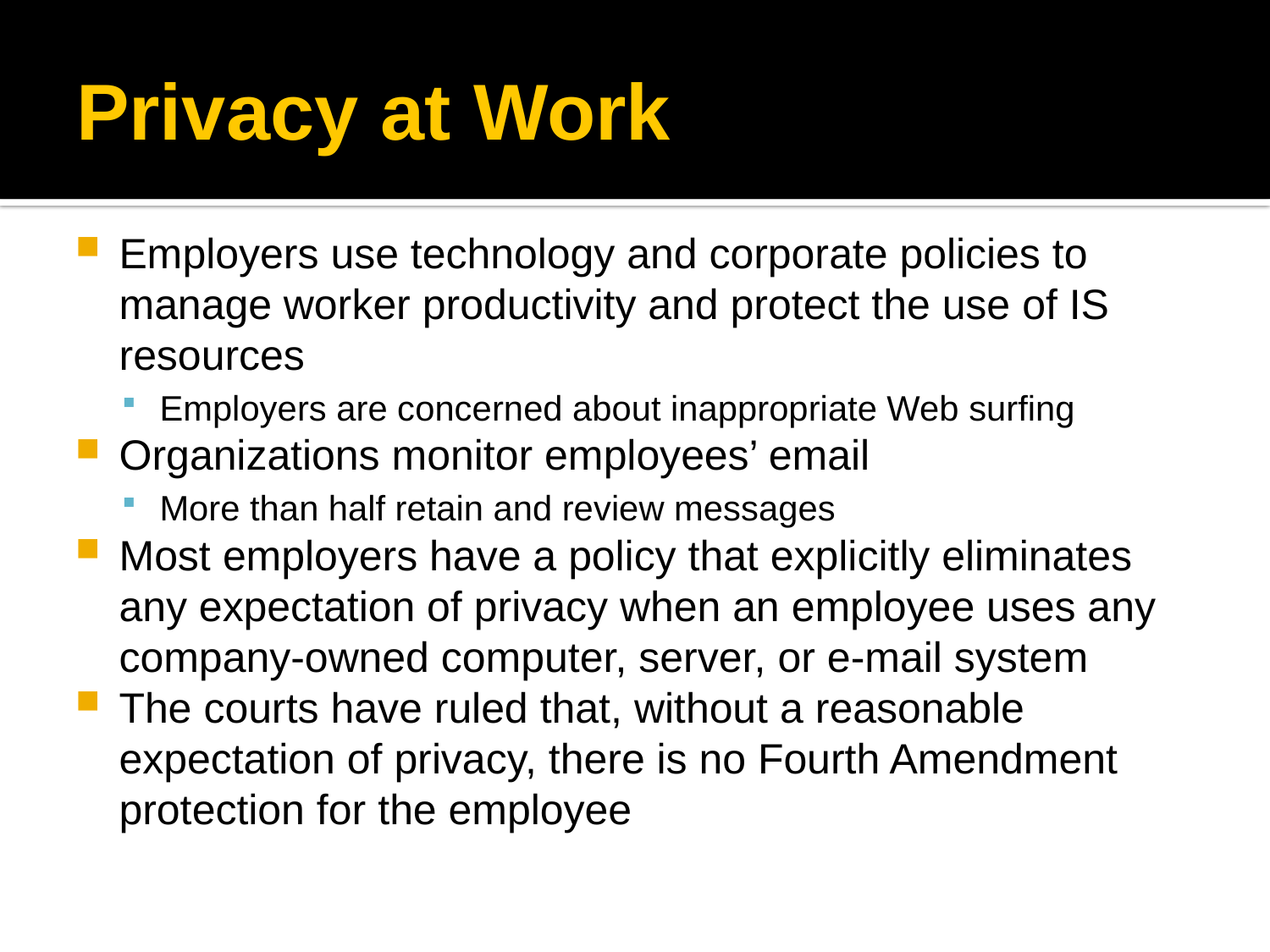

# Privacy at Work
Employers use technology and corporate policies to manage worker productivity and protect the use of IS resources
Employers are concerned about inappropriate Web surfing
Organizations monitor employees’ email
More than half retain and review messages
Most employers have a policy that explicitly eliminates any expectation of privacy when an employee uses any company-owned computer, server, or e-mail system
The courts have ruled that, without a reasonable expectation of privacy, there is no Fourth Amendment protection for the employee